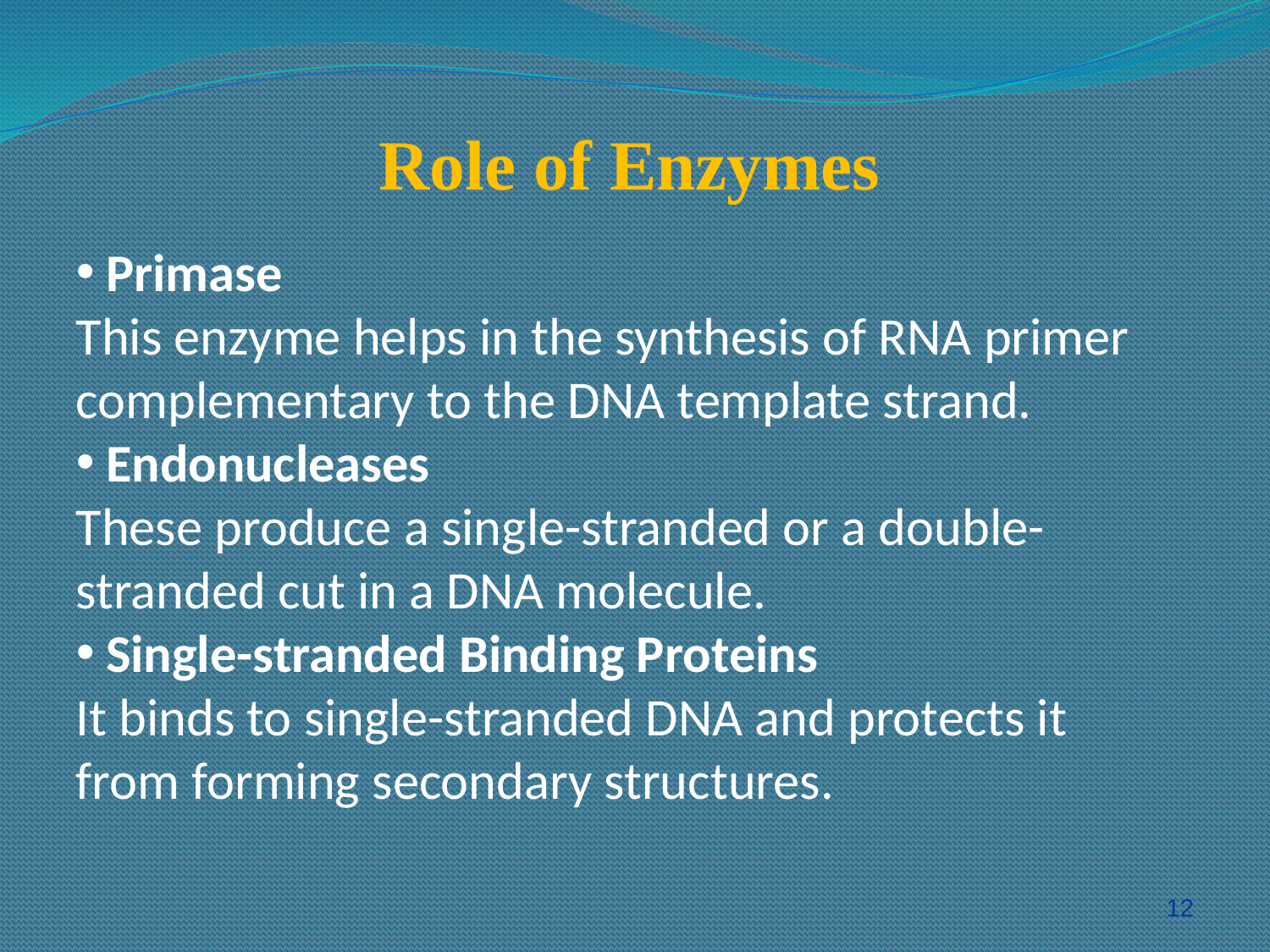

Role of Enzymes
Primase
This enzyme helps in the synthesis of RNA primer complementary to the DNA template strand.
Endonucleases
These produce a single-stranded or a double-stranded cut in a DNA molecule.
Single-stranded Binding Proteins
It binds to single-stranded DNA and protects it from forming secondary structures.

12